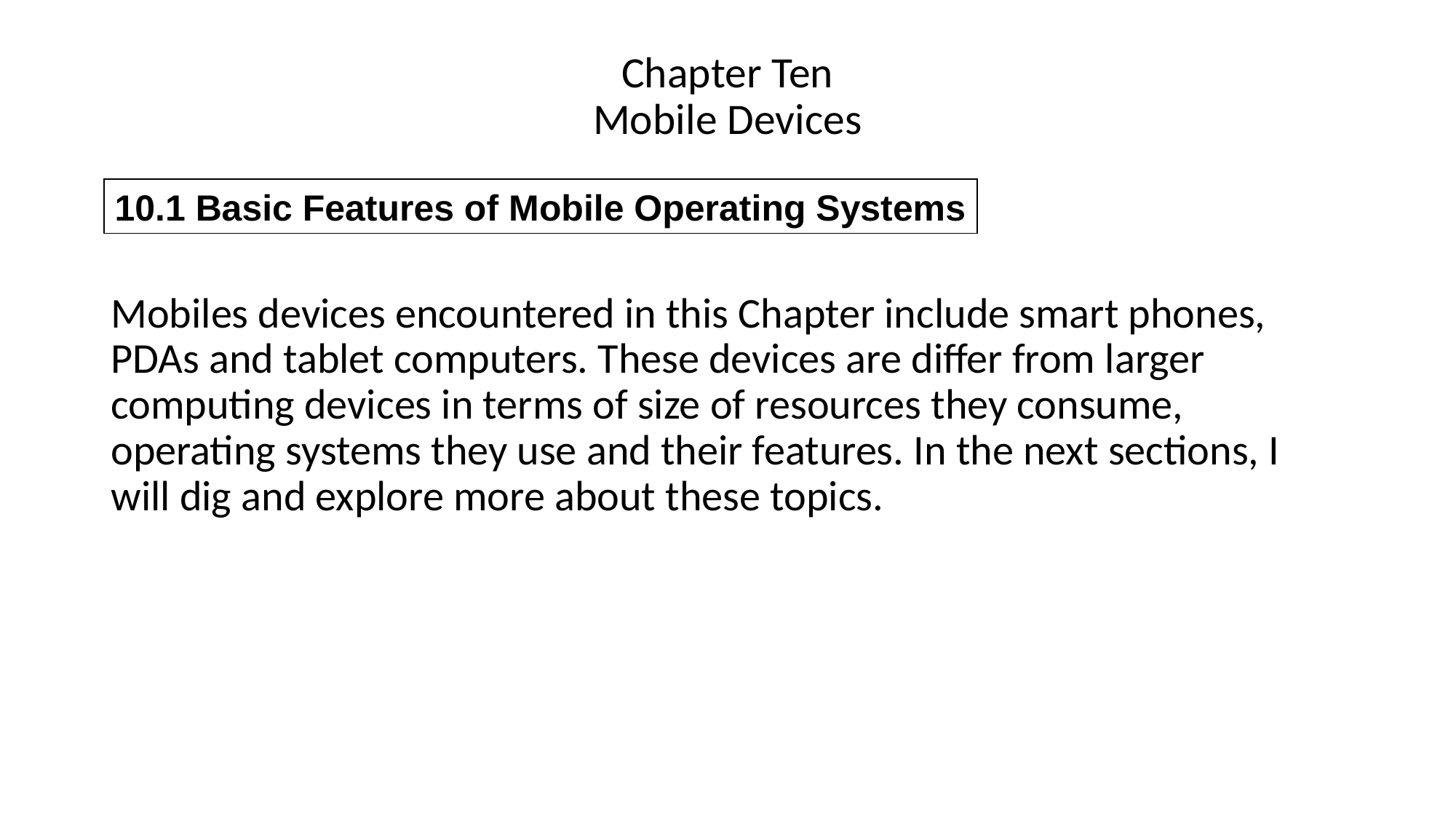

# Chapter Ten Mobile Devices
10.1 Basic Features of Mobile Operating Systems
Mobiles devices encountered in this Chapter include smart phones, PDAs and tablet computers. These devices are differ from larger computing devices in terms of size of resources they consume, operating systems they use and their features. In the next sections, I will dig and explore more about these topics.